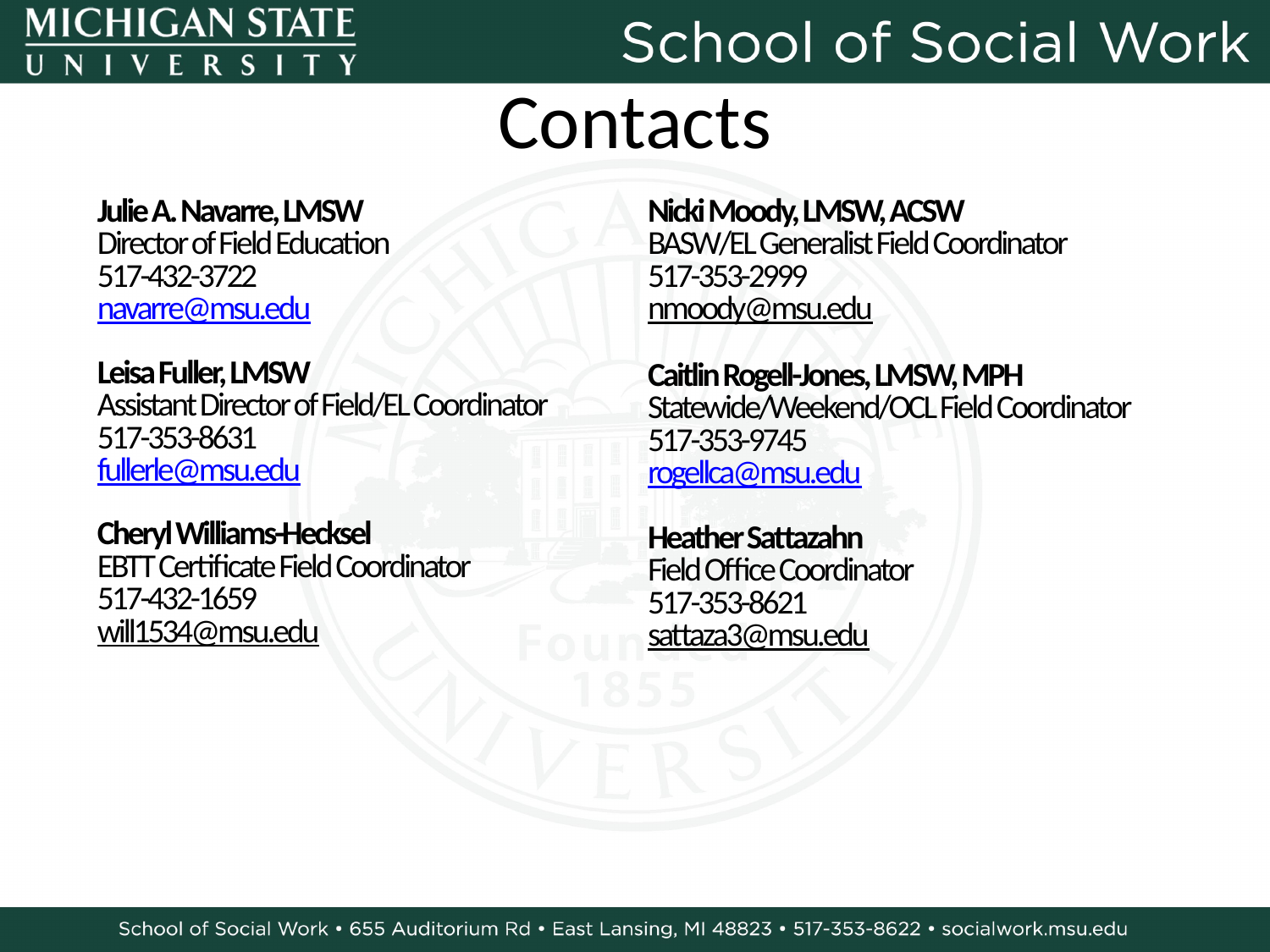

# Contacts
Julie A. Navarre, LMSW
Director of Field Education
517-432-3722
navarre@msu.edu

Leisa Fuller, LMSW
Assistant Director of Field/EL Coordinator
517-353-8631
fullerle@msu.edu

Cheryl Williams-Hecksel
EBTT Certificate Field Coordinator
517-432-1659
will1534@msu.edu

Nicki Moody, LMSW, ACSW
BASW/EL Generalist Field Coordinator
517-353-2999
nmoody@msu.edu

Caitlin Rogell-Jones, LMSW, MPH
Statewide/Weekend/OCL Field Coordinator
517-353-9745
rogellca@msu.edu

Heather Sattazahn
Field Office Coordinator
517-353-8621
sattaza3@msu.edu